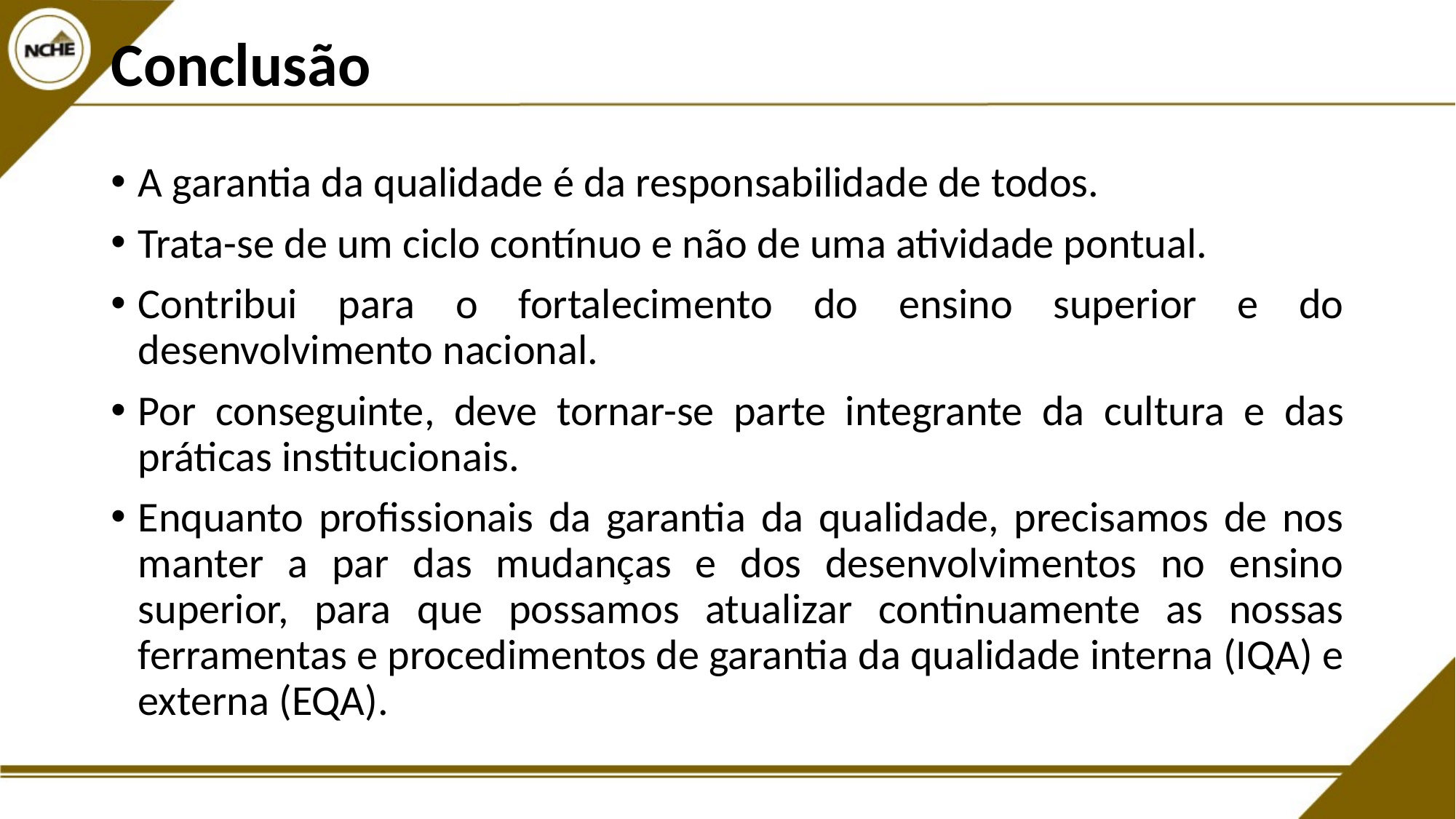

# Conclusão
A garantia da qualidade é da responsabilidade de todos.
Trata-se de um ciclo contínuo e não de uma atividade pontual.
Contribui para o fortalecimento do ensino superior e do desenvolvimento nacional.
Por conseguinte, deve tornar-se parte integrante da cultura e das práticas institucionais.
Enquanto profissionais da garantia da qualidade, precisamos de nos manter a par das mudanças e dos desenvolvimentos no ensino superior, para que possamos atualizar continuamente as nossas ferramentas e procedimentos de garantia da qualidade interna (IQA) e externa (EQA).